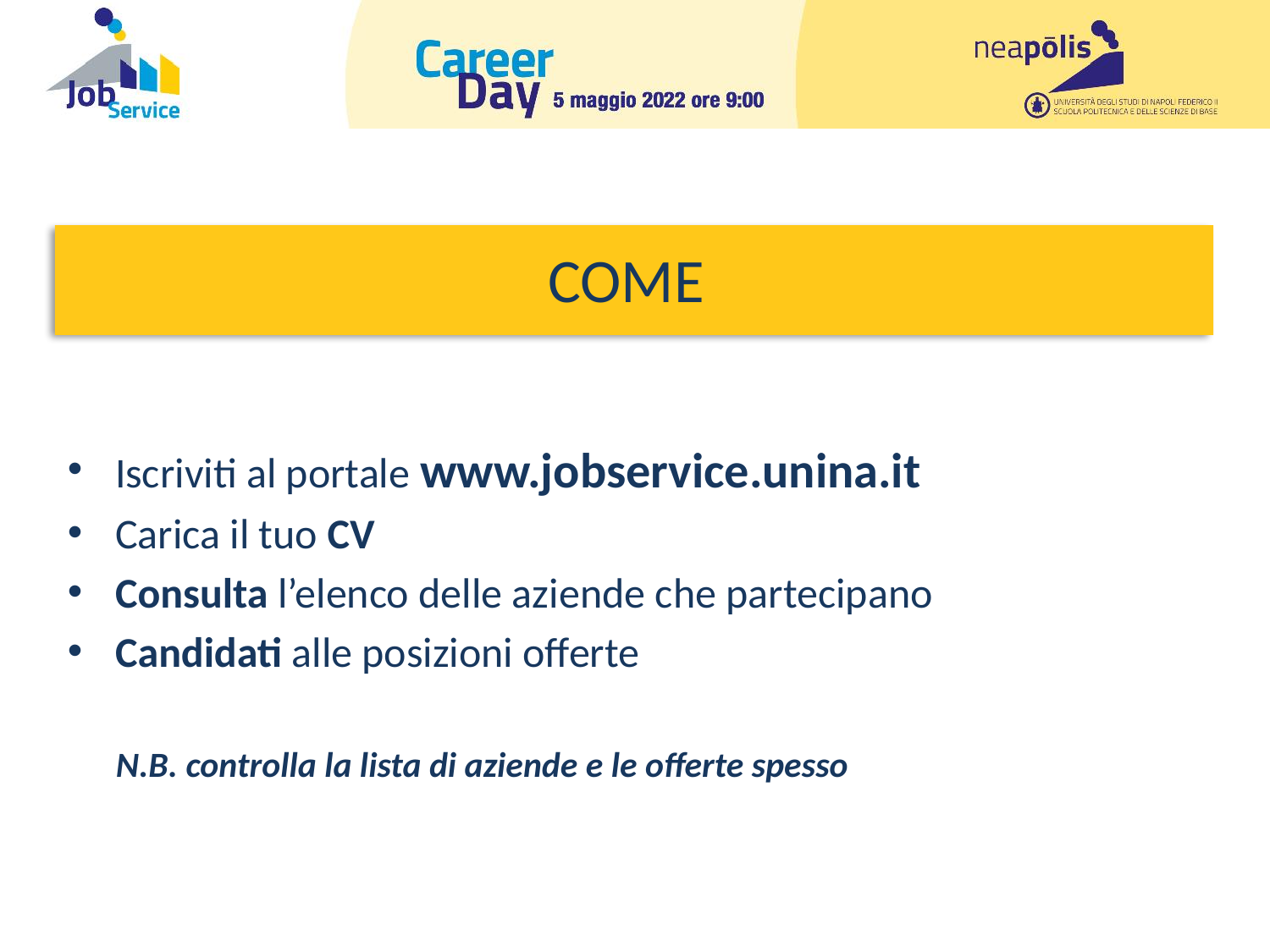

COME

Iscriviti al portale www.jobservice.unina.it
Carica il tuo CV
Consulta l’elenco delle aziende che partecipano
Candidati alle posizioni offerte

      N.B. controlla la lista di aziende e le offerte spesso